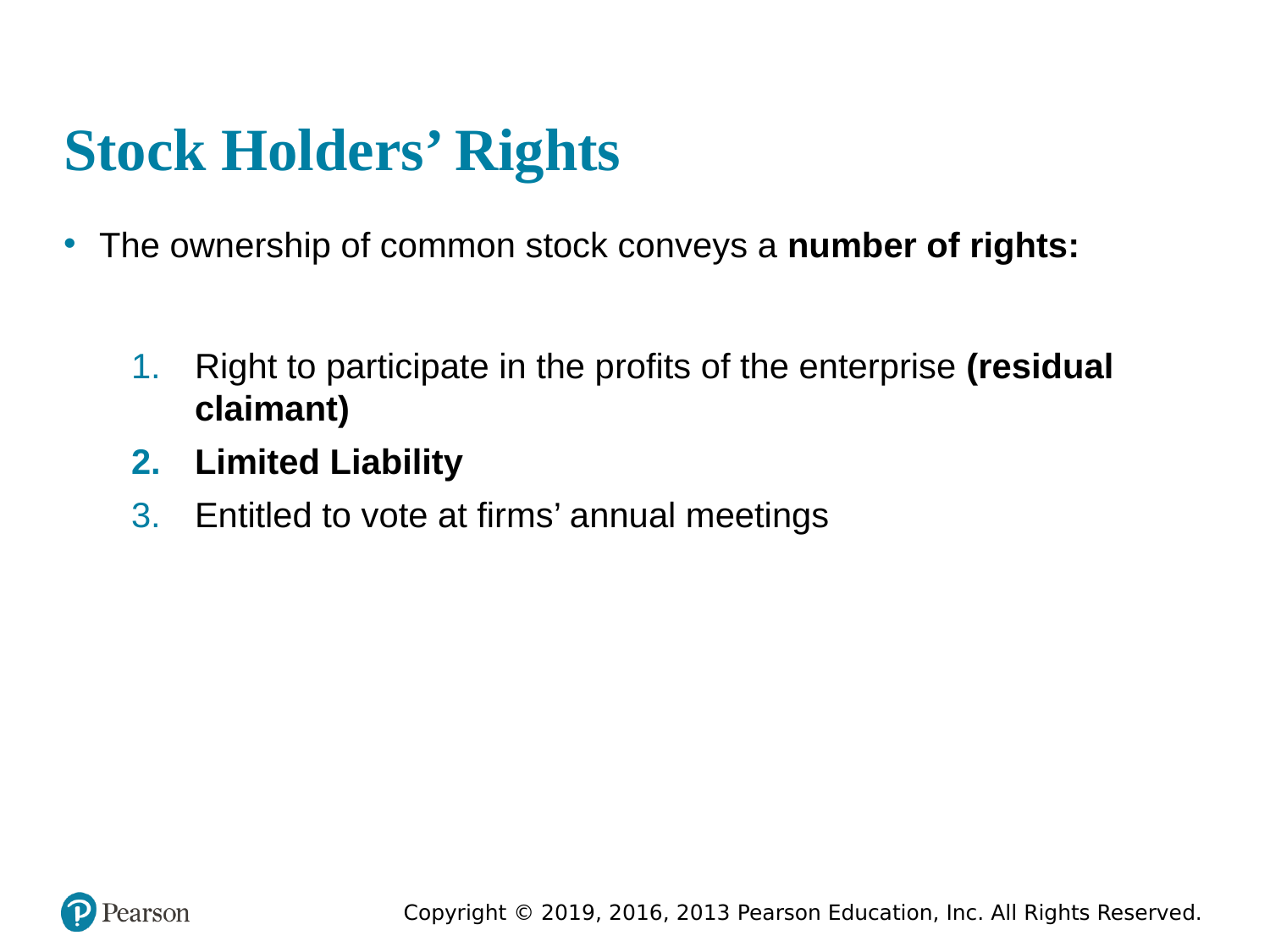

# Stock Holders’ Rights
The ownership of common stock conveys a number of rights:

Right to participate in the profits of the enterprise (residual claimant)
Limited Liability
Entitled to vote at firms’ annual meetings